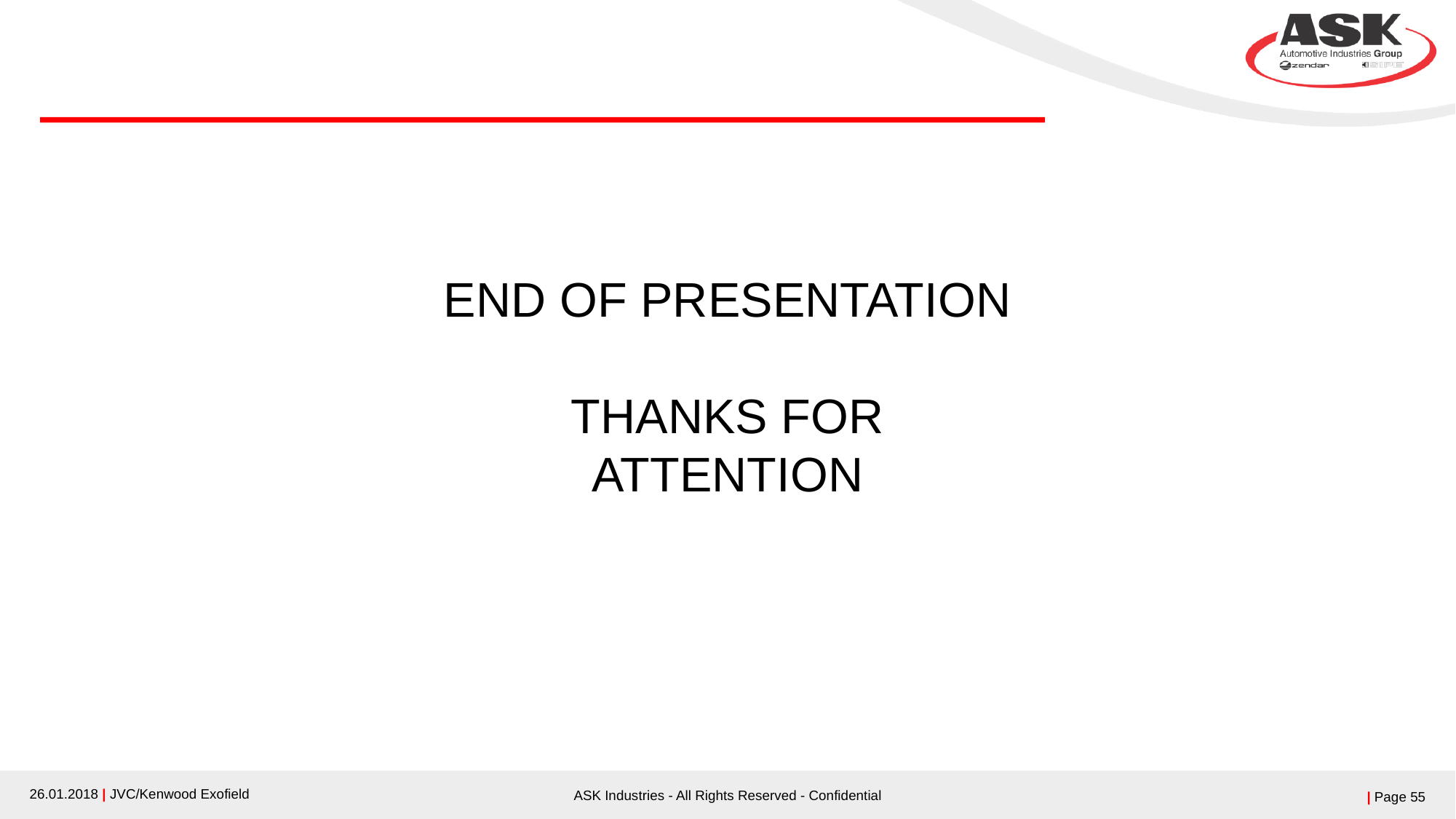

#
END OF PRESENTATION

THANKS FOR ATTENTION